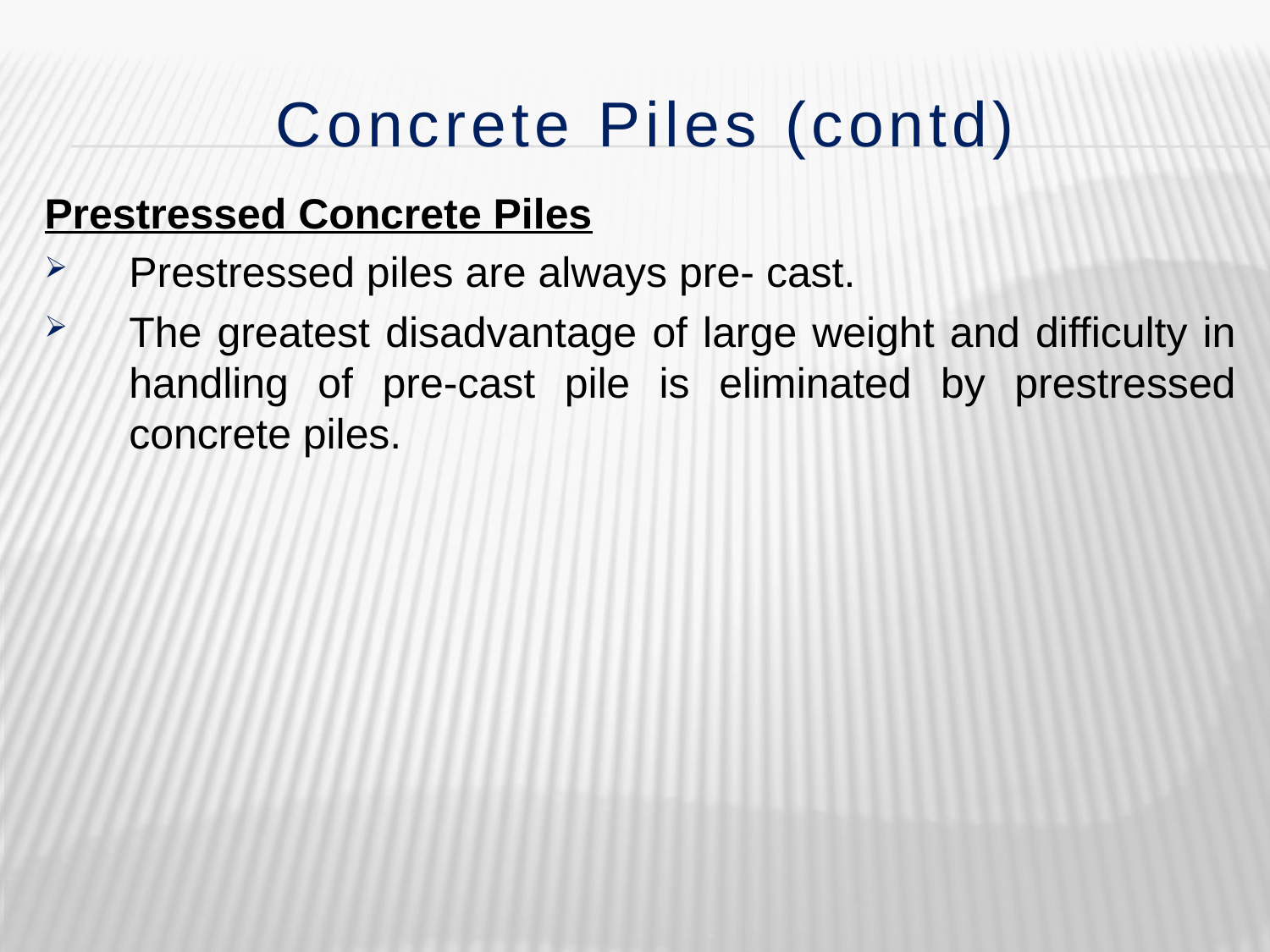

# Concrete Piles (contd)
Prestressed Concrete Piles
Prestressed piles are always pre- cast.
The greatest disadvantage of large weight and difficulty in handling of pre-cast pile is eliminated by prestressed concrete piles.